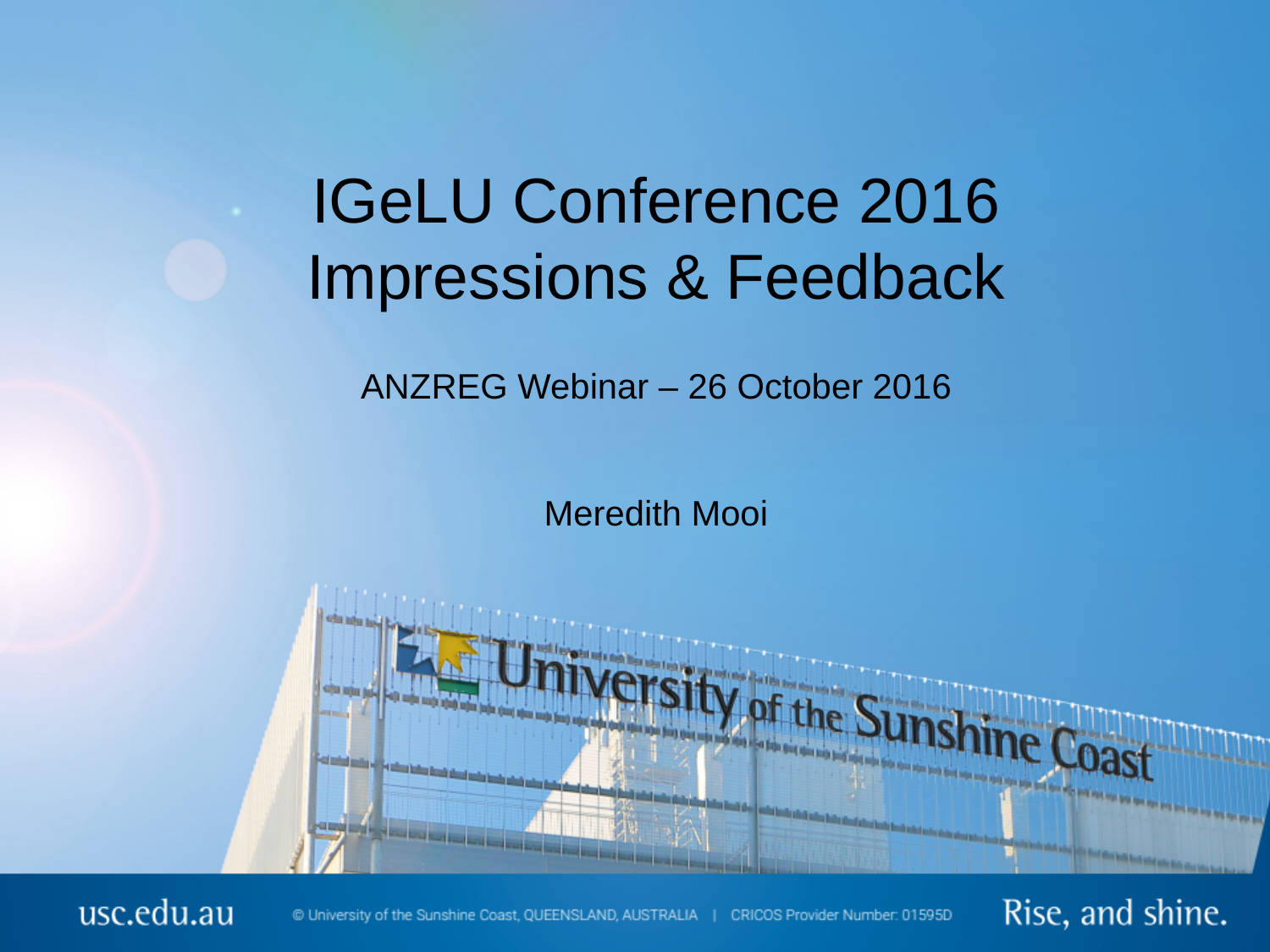

IGeLU Conference 2016
Impressions & Feedback
# ANZREG Webinar – 26 October 2016 Meredith Mooi